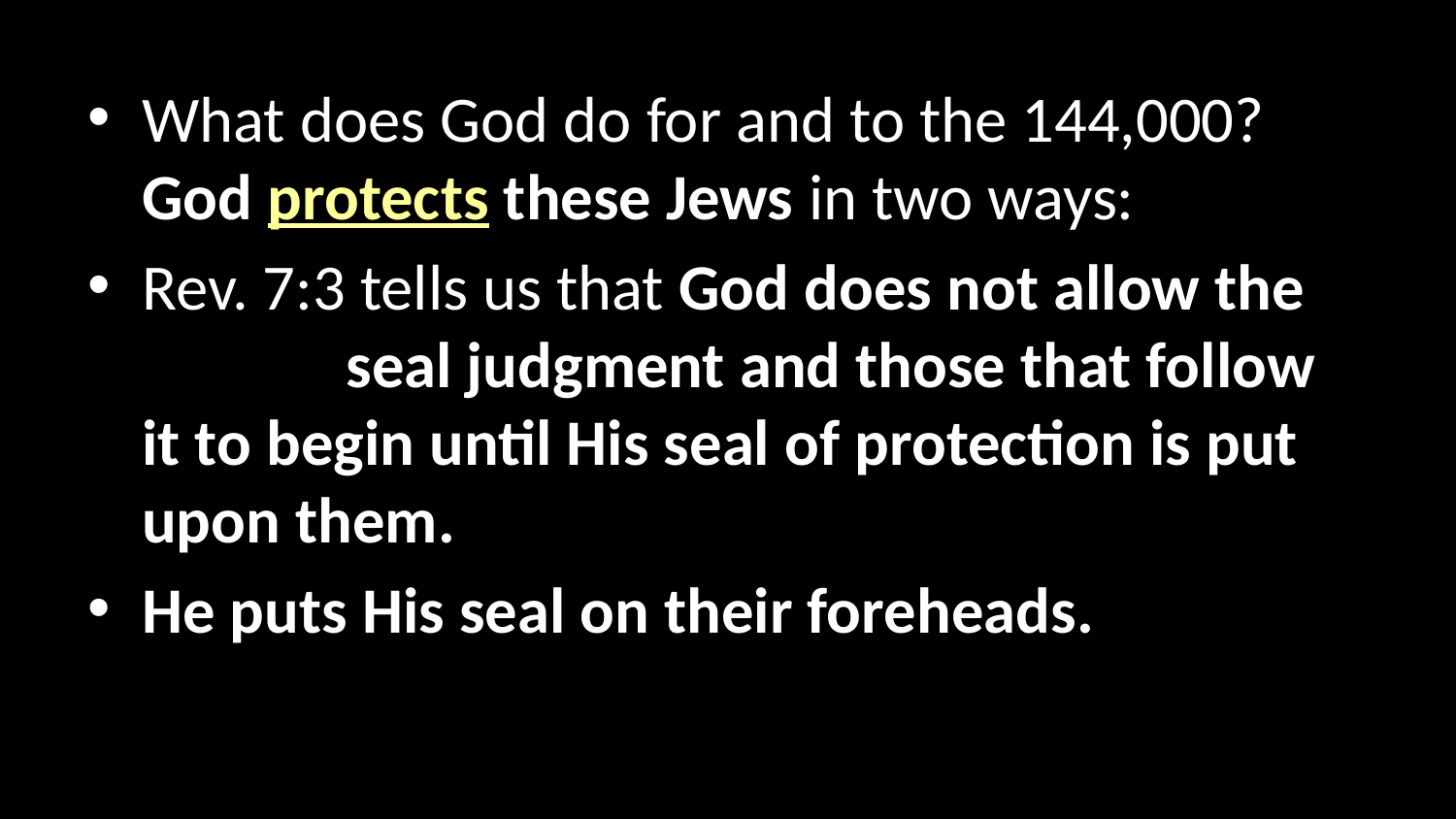

What does God do for and to the 144,000? God protects these Jews in two ways:
Rev. 7:3 tells us that God does not allow the second seal judgment and those that follow it to begin until His seal of protection is put upon them.
He puts His seal on their foreheads.